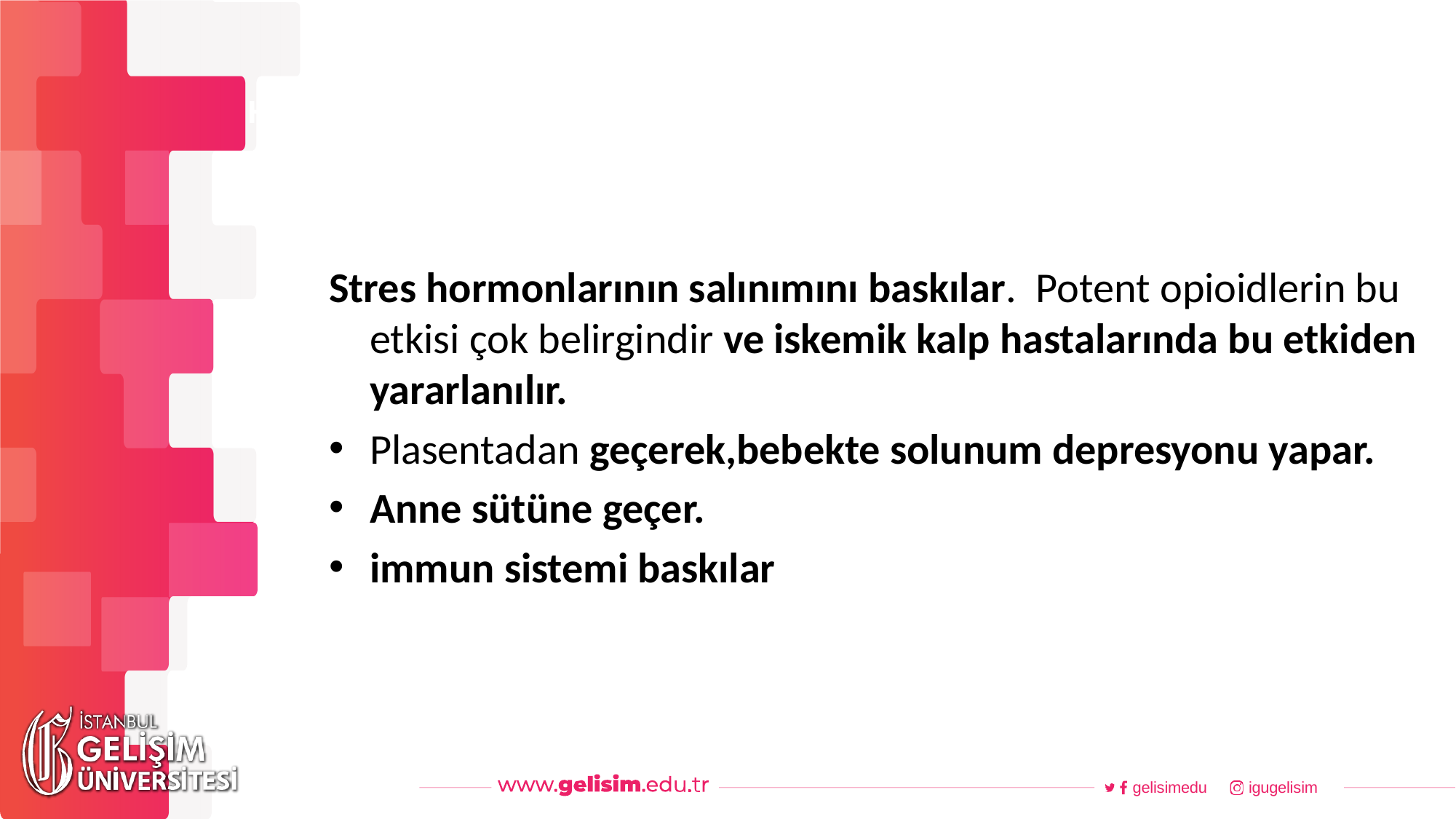

#
Haftalık Akış
Stres hormonlarının salınımını baskılar.  Potent opioidlerin bu etkisi çok belirgindir ve iskemik kalp hastalarında bu etkiden yararlanılır.
Plasentadan geçerek,bebekte solunum depresyonu yapar.
Anne sütüne geçer.
immun sistemi baskılar

gelisimedu
igugelisim